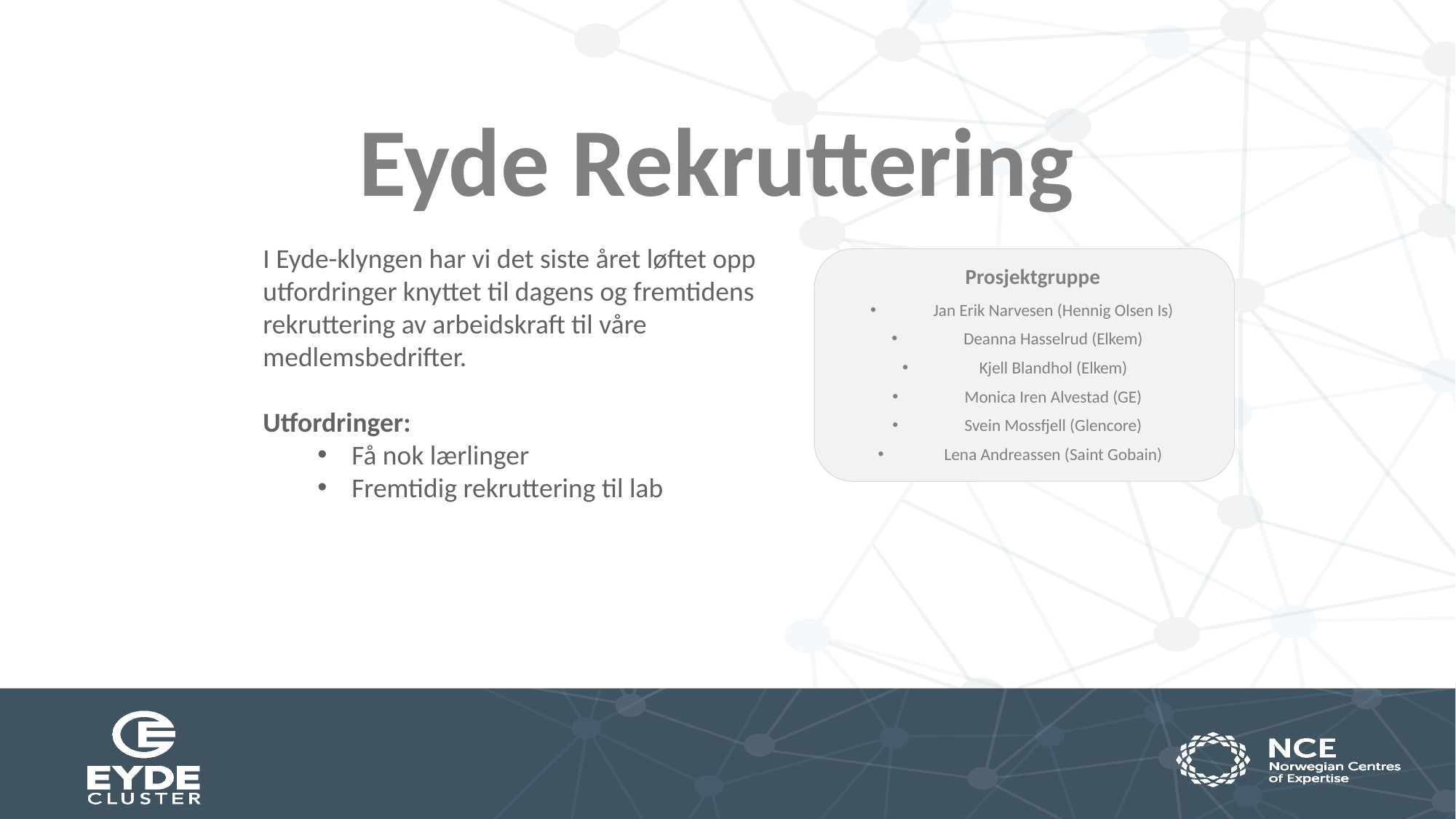

# Eyde Rekruttering
I Eyde-klyngen har vi det siste året løftet opp utfordringer knyttet til dagens og fremtidens rekruttering av arbeidskraft til våre medlemsbedrifter.

Utfordringer:
Få nok lærlinger
Fremtidig rekruttering til lab

Prosjektgruppe
Jan Erik Narvesen (Hennig Olsen Is)
Deanna Hasselrud (Elkem)
Kjell Blandhol (Elkem)
Monica Iren Alvestad (GE)
Svein Mossfjell (Glencore)
Lena Andreassen (Saint Gobain)